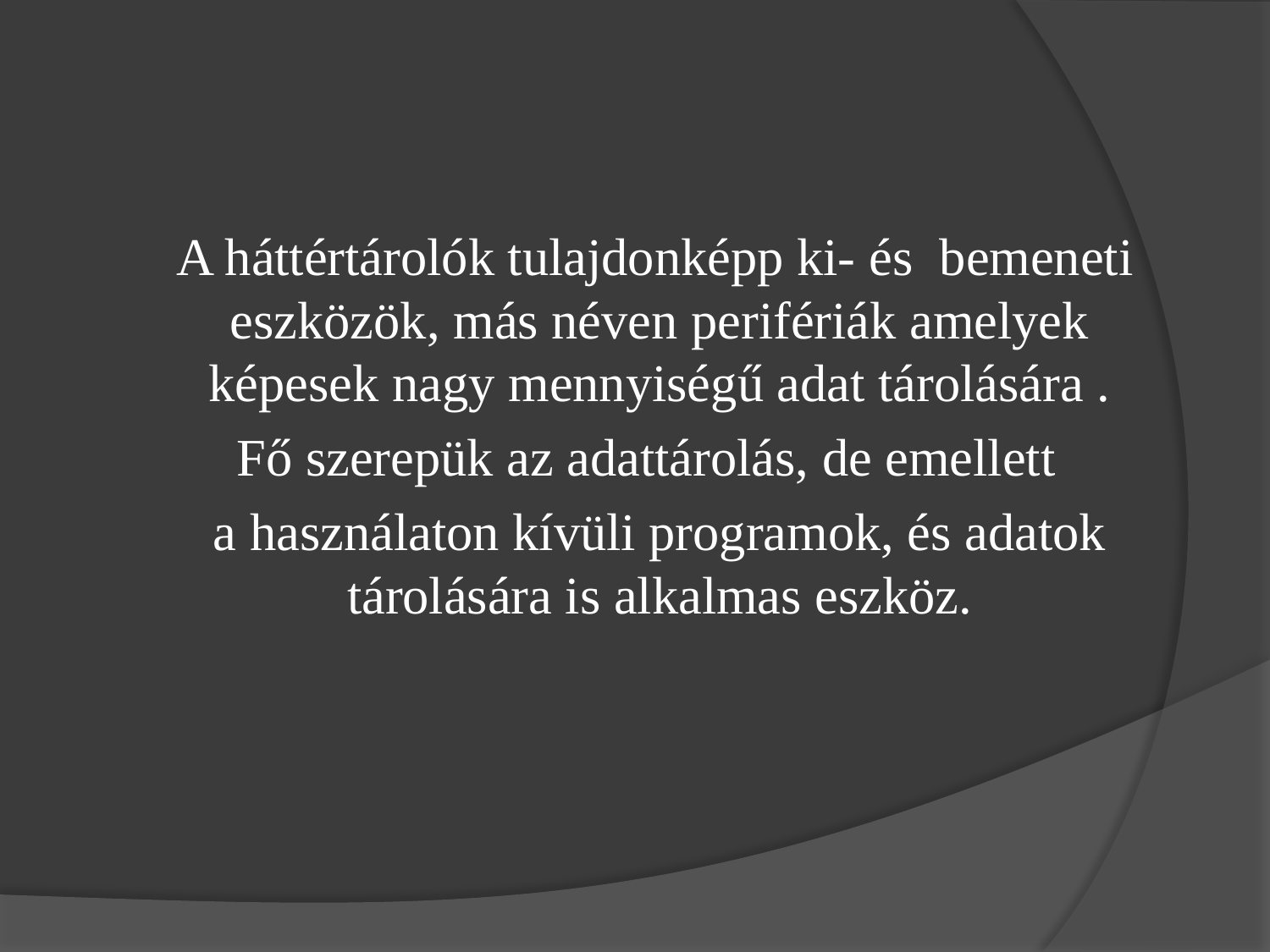

A háttértárolók tulajdonképp ki- és  bemeneti eszközök, más néven perifériák amelyek képesek nagy mennyiségű adat tárolására .
   Fő szerepük az adattárolás, de emellett
    a használaton kívüli programok, és adatok tárolására is alkalmas eszköz.